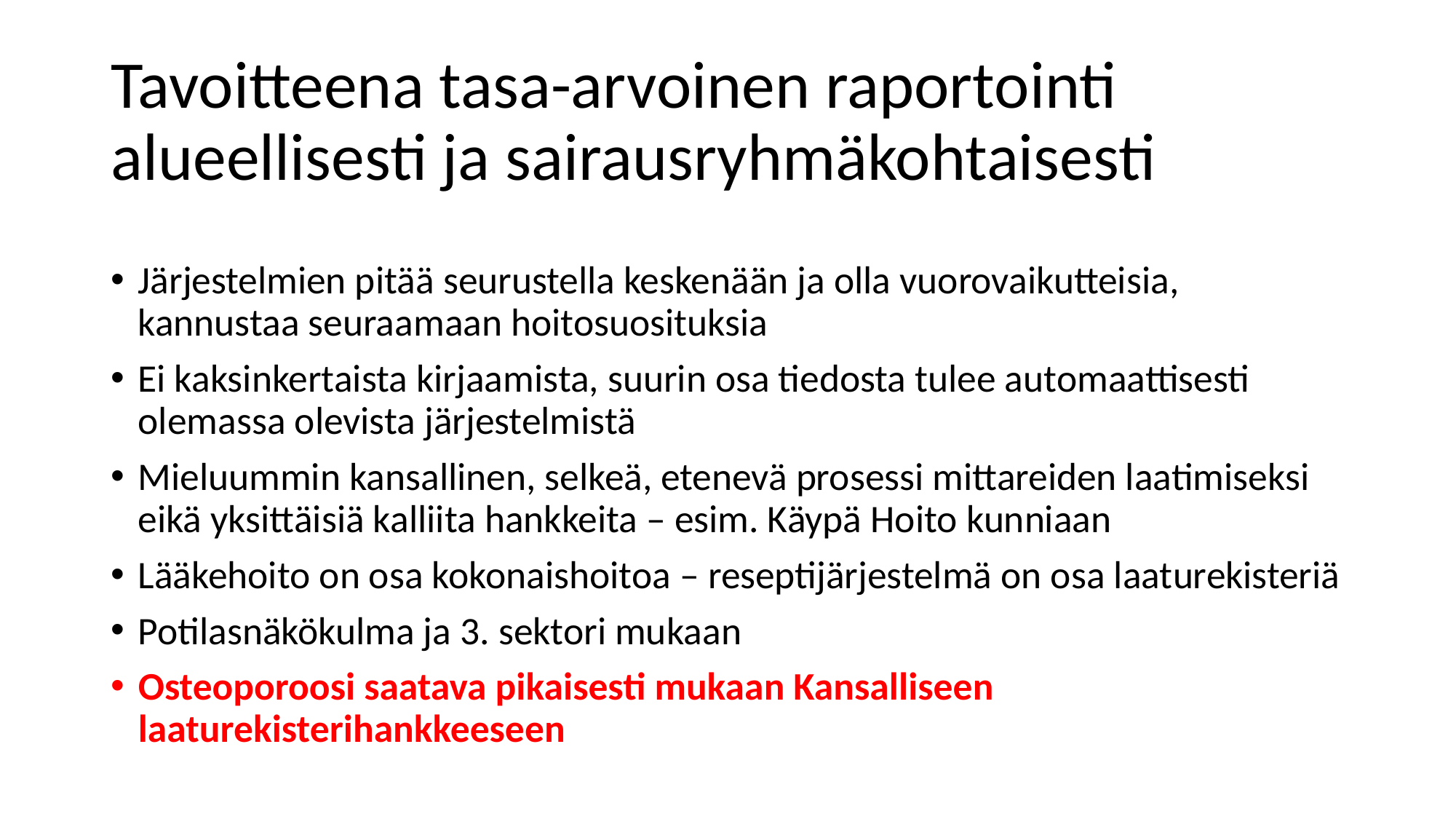

# Tavoitteena tasa-arvoinen raportointi alueellisesti ja sairausryhmäkohtaisesti
Järjestelmien pitää seurustella keskenään ja olla vuorovaikutteisia, kannustaa seuraamaan hoitosuosituksia
Ei kaksinkertaista kirjaamista, suurin osa tiedosta tulee automaattisesti olemassa olevista järjestelmistä
Mieluummin kansallinen, selkeä, etenevä prosessi mittareiden laatimiseksi eikä yksittäisiä kalliita hankkeita – esim. Käypä Hoito kunniaan
Lääkehoito on osa kokonaishoitoa – reseptijärjestelmä on osa laaturekisteriä
Potilasnäkökulma ja 3. sektori mukaan
Osteoporoosi saatava pikaisesti mukaan Kansalliseen laaturekisterihankkeeseen